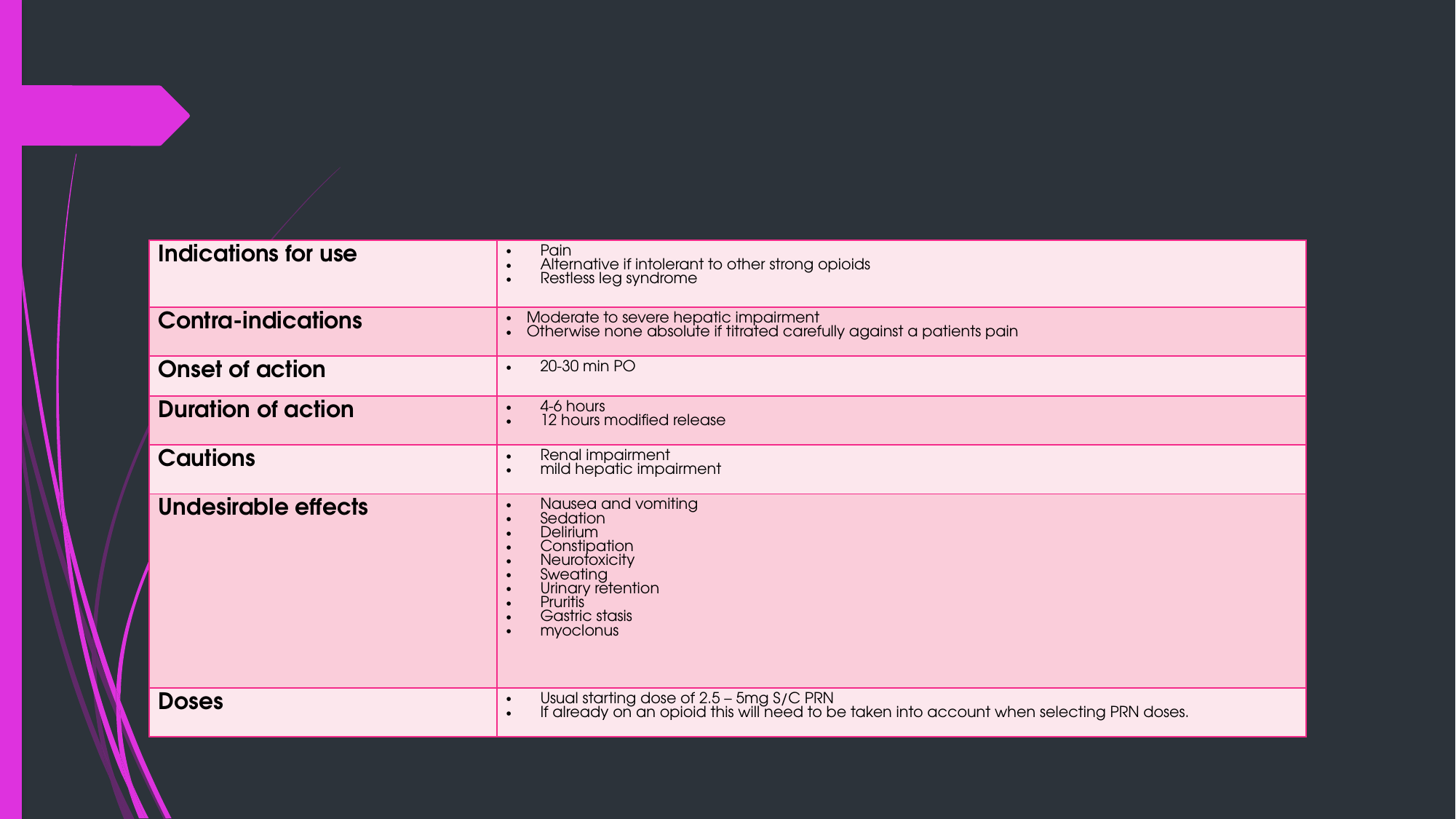

| Indications for use | Pain Alternative if intolerant to other strong opioids Restless leg syndrome |
| --- | --- |
| Contra-indications | Moderate to severe hepatic impairment Otherwise none absolute if titrated carefully against a patients pain |
| Onset of action | 20-30 min PO |
| Duration of action | 4-6 hours 12 hours modified release |
| Cautions | Renal impairment mild hepatic impairment |
| Undesirable effects | Nausea and vomiting Sedation Delirium Constipation Neurotoxicity Sweating Urinary retention Pruritis Gastric stasis myoclonus |
| Doses | Usual starting dose of 2.5 – 5mg S/C PRN If already on an opioid this will need to be taken into account when selecting PRN doses. |